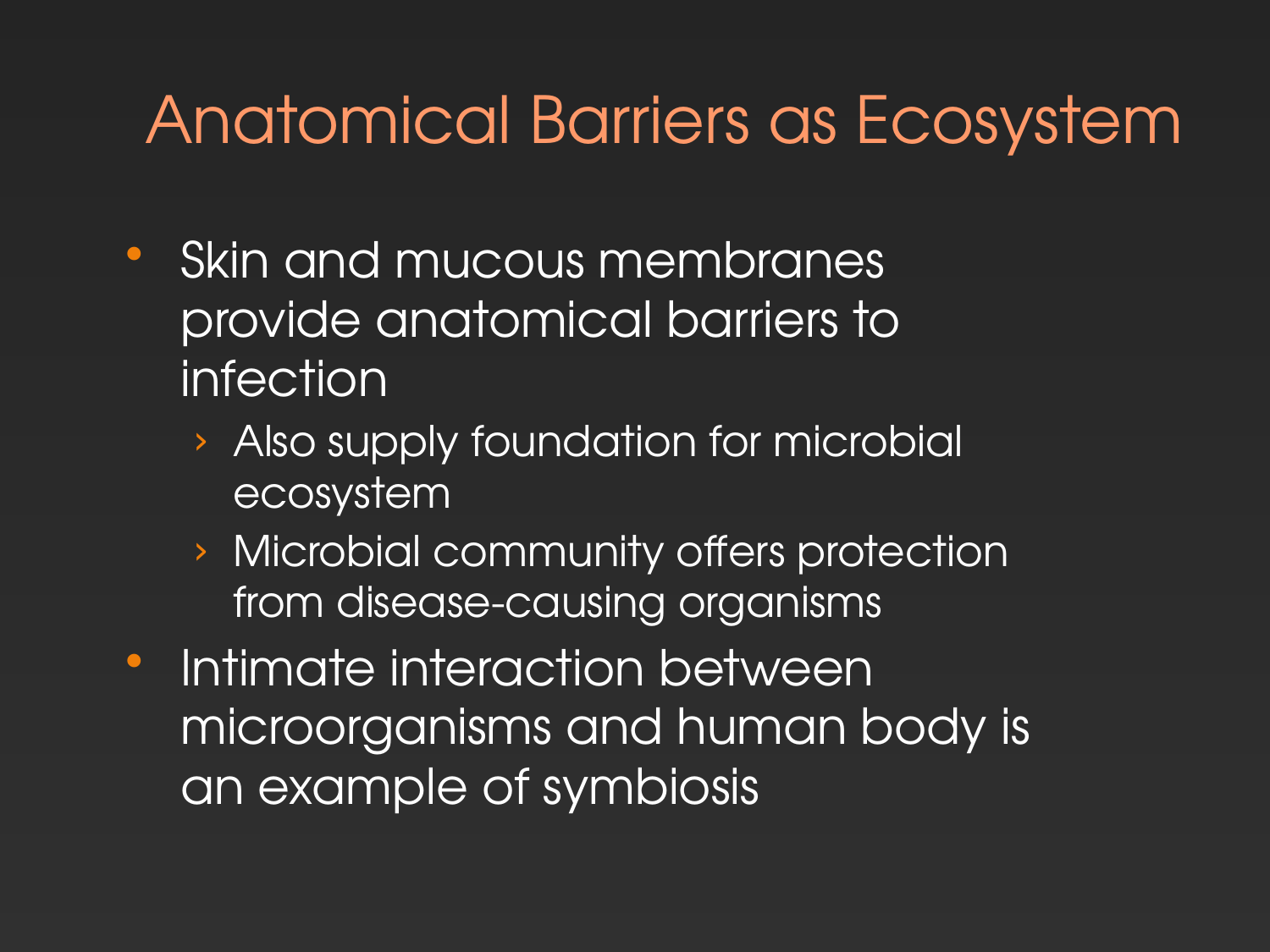

# Anatomical Barriers as Ecosystem
Skin and mucous membranes provide anatomical barriers to infection
Also supply foundation for microbial ecosystem
Microbial community offers protection from disease-causing organisms
Intimate interaction between microorganisms and human body is an example of symbiosis